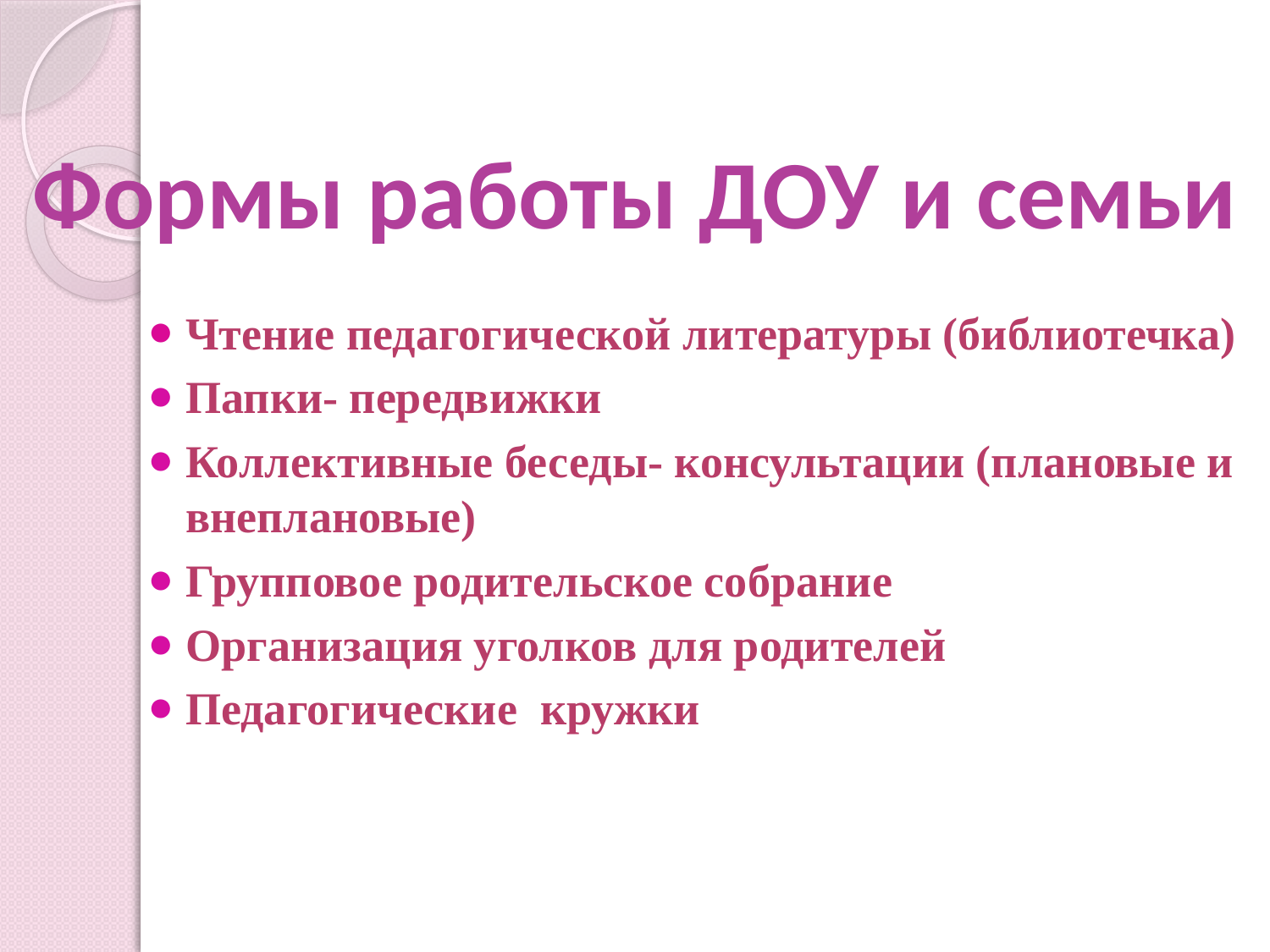

Формы работы ДОУ и семьи
Чтение педагогической литературы (библиотечка)
Папки- передвижки
Коллективные беседы- консультации (плановые и внеплановые)
Групповое родительское собрание
Организация уголков для родителей
Педагогические  кружки